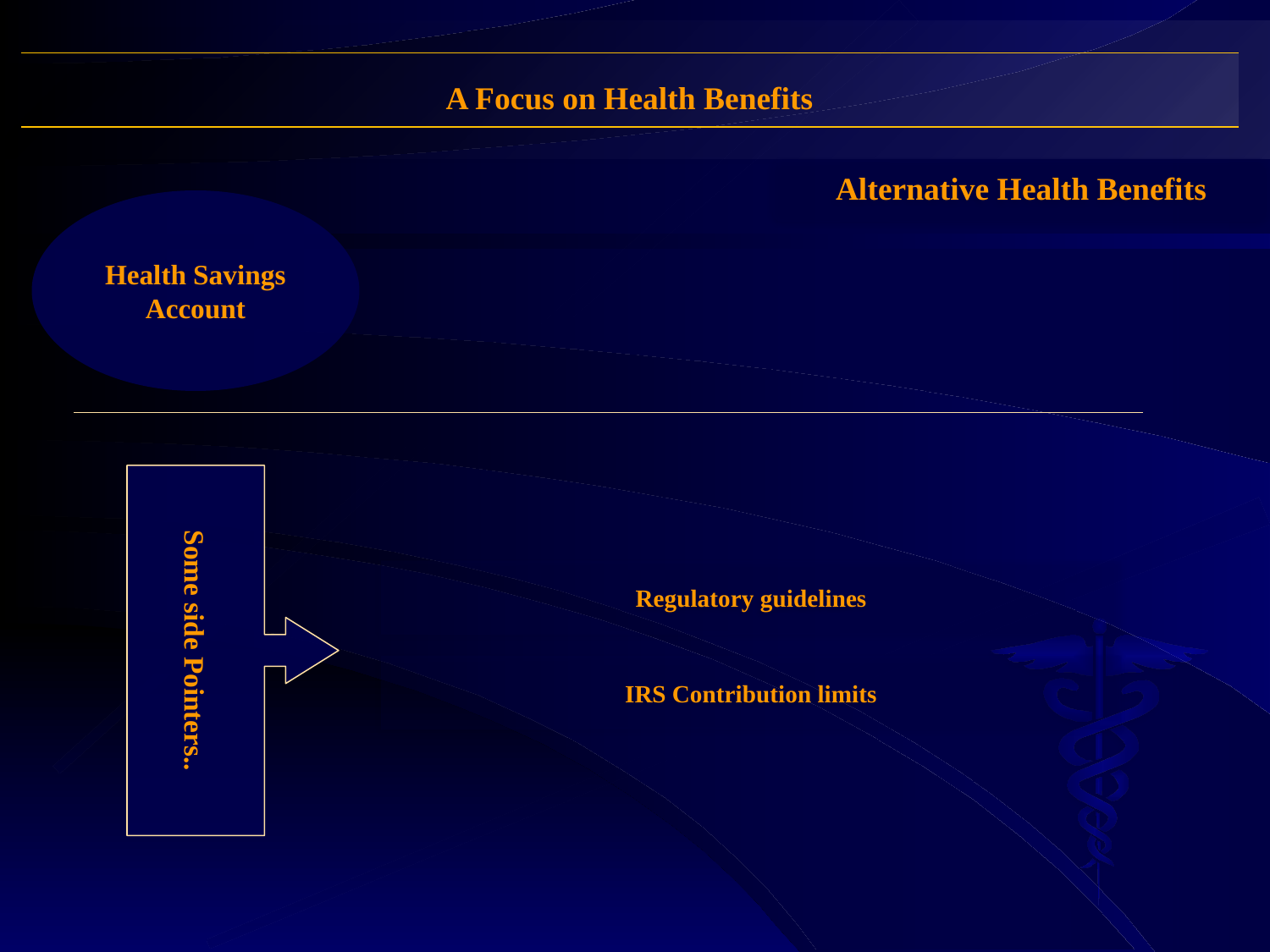

A Focus on Health Benefits
Alternative Health Benefits
Health Savings Account
Some side Pointers..
Regulatory guidelines
IRS Contribution limits